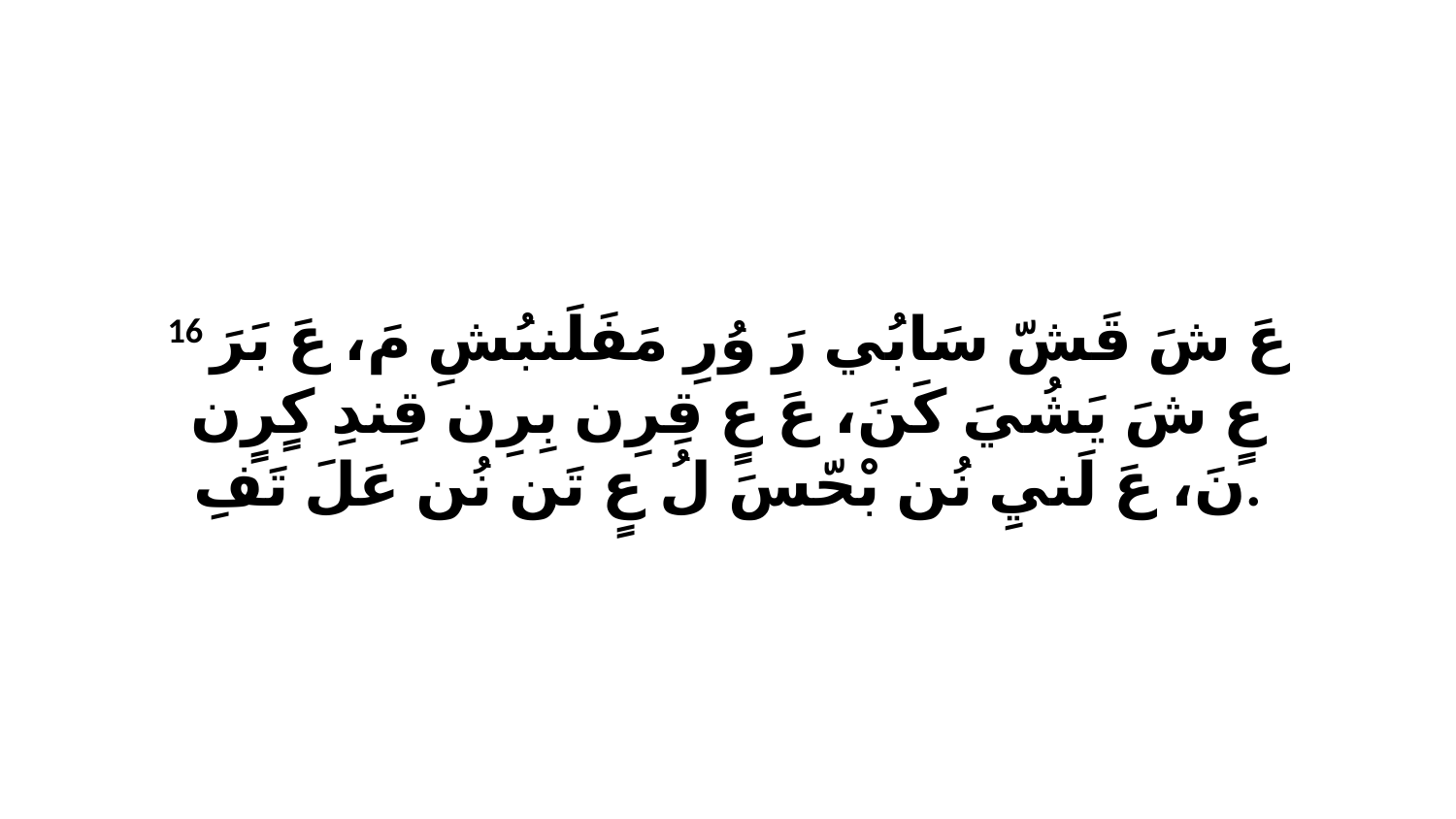

16 عَ شَ قَشّ سَابُي رَ وُرِ مَفَلَنبُشِ مَ، عَ بَرَ عٍ شَ يَشُيَ كَنَ، عَ عٍ قِرِن بِرِن قِندِ كٍرٍن نَ، عَ لَنيِ نُن بْحّسَ لُ عٍ تَن نُن عَلَ تَفِ.